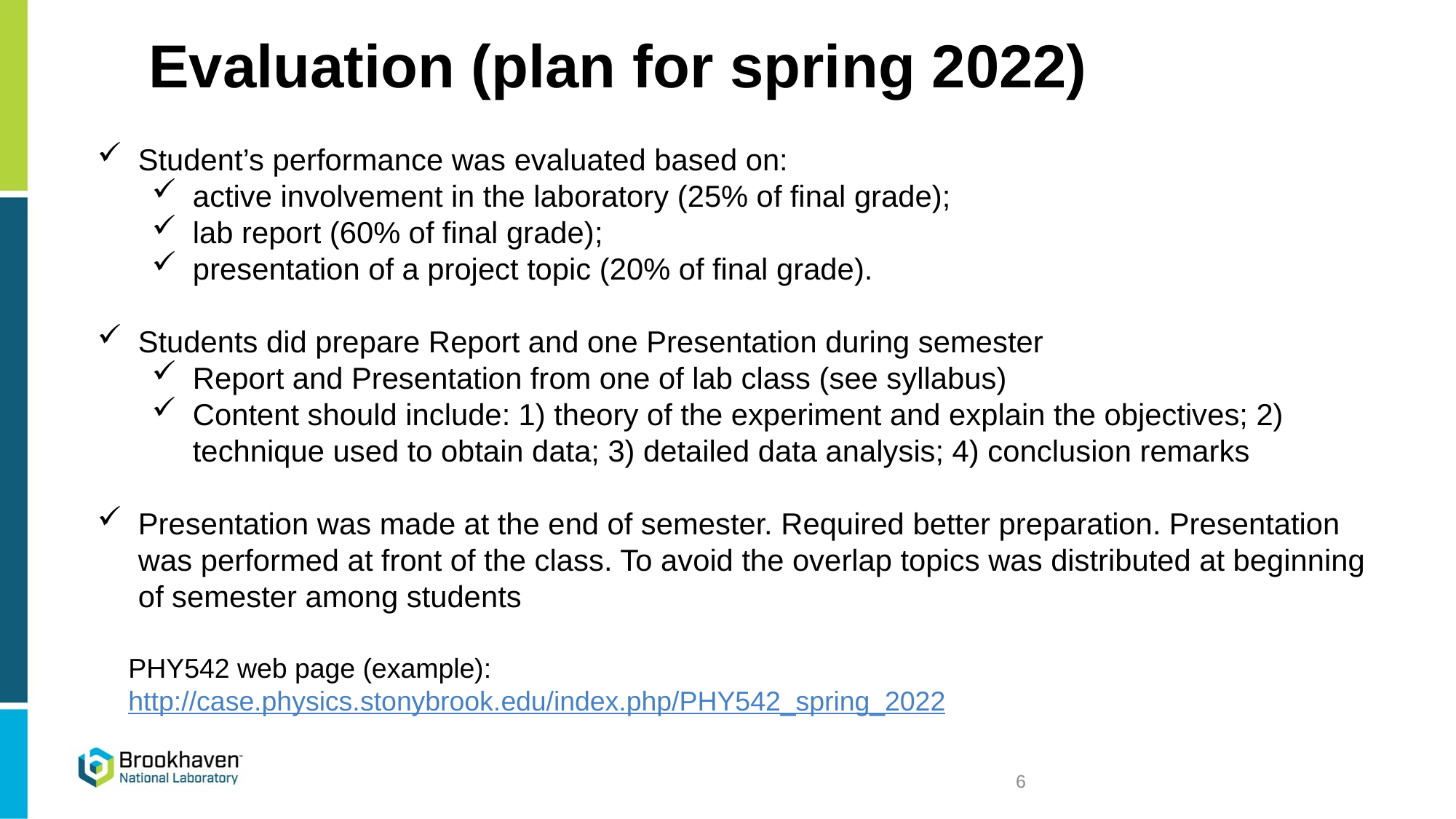

# Evaluation (plan for spring 2022)
Student’s performance was evaluated based on:
active involvement in the laboratory (25% of final grade);
lab report (60% of final grade);
presentation of a project topic (20% of final grade).

Students did prepare Report and one Presentation during semester
Report and Presentation from one of lab class (see syllabus)
Content should include: 1) theory of the experiment and explain the objectives; 2) technique used to obtain data; 3) detailed data analysis; 4) conclusion remarks

Presentation was made at the end of semester. Required better preparation. Presentation was performed at front of the class. To avoid the overlap topics was distributed at beginning of semester among students
PHY542 web page (example):
http://case.physics.stonybrook.edu/index.php/PHY542_spring_2022
6